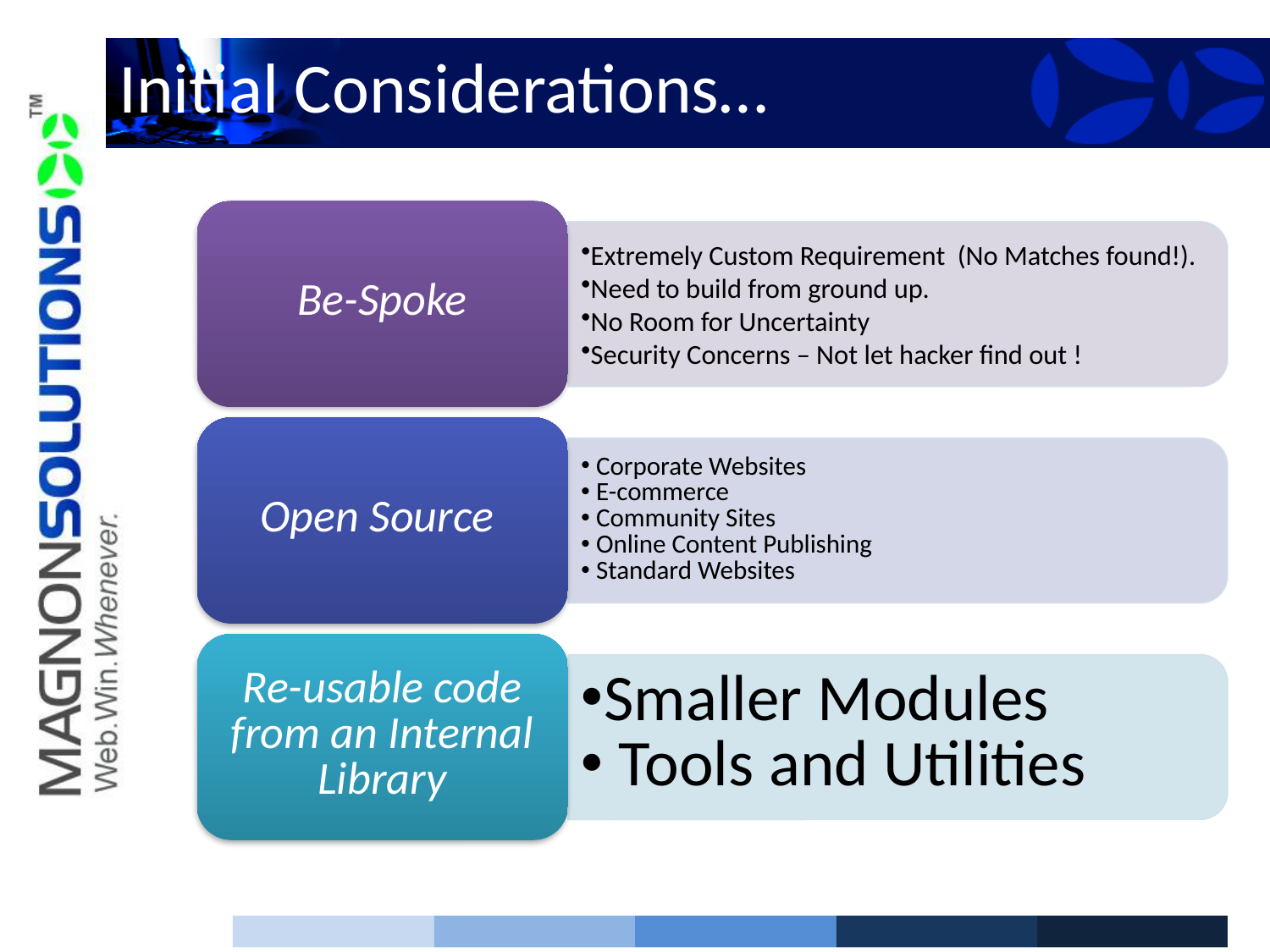

# Initial Considerations…
Be-Spoke
Extremely Custom Requirement  (No Matches found!).
Open Source
 Corporate Websites
Re-usable code from an Internal Library
Smaller Modules
Need to build from ground up.
 E-commerce
 Community Sites
 Online Content Publishing
No Room for Uncertainty
 Tools and Utilities
 Standard Websites
Security Concerns – Not let hacker find out !